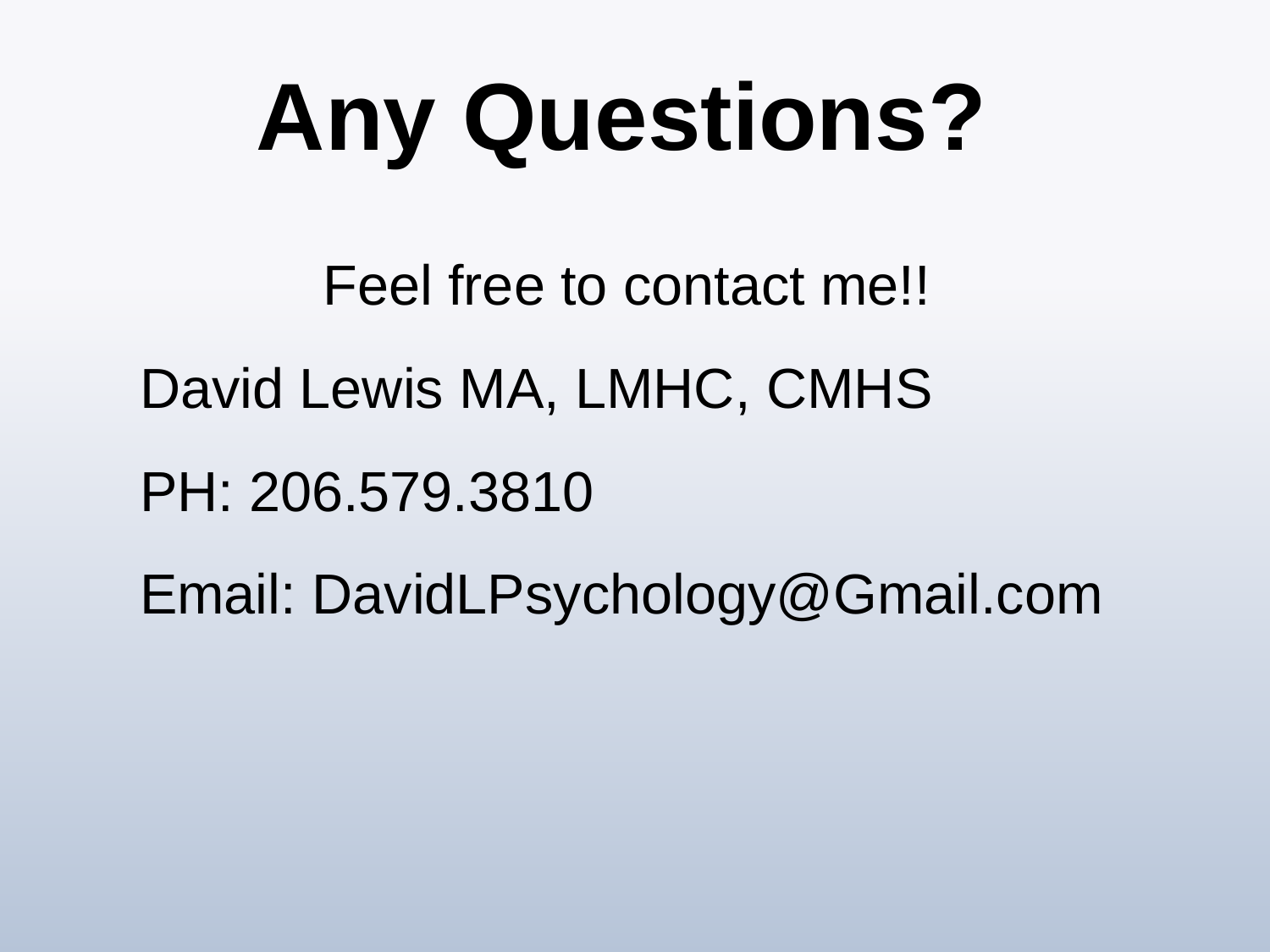

# Any Questions?
Feel free to contact me!!
David Lewis MA, LMHC, CMHS
PH: 206.579.3810
Email: DavidLPsychology@Gmail.com